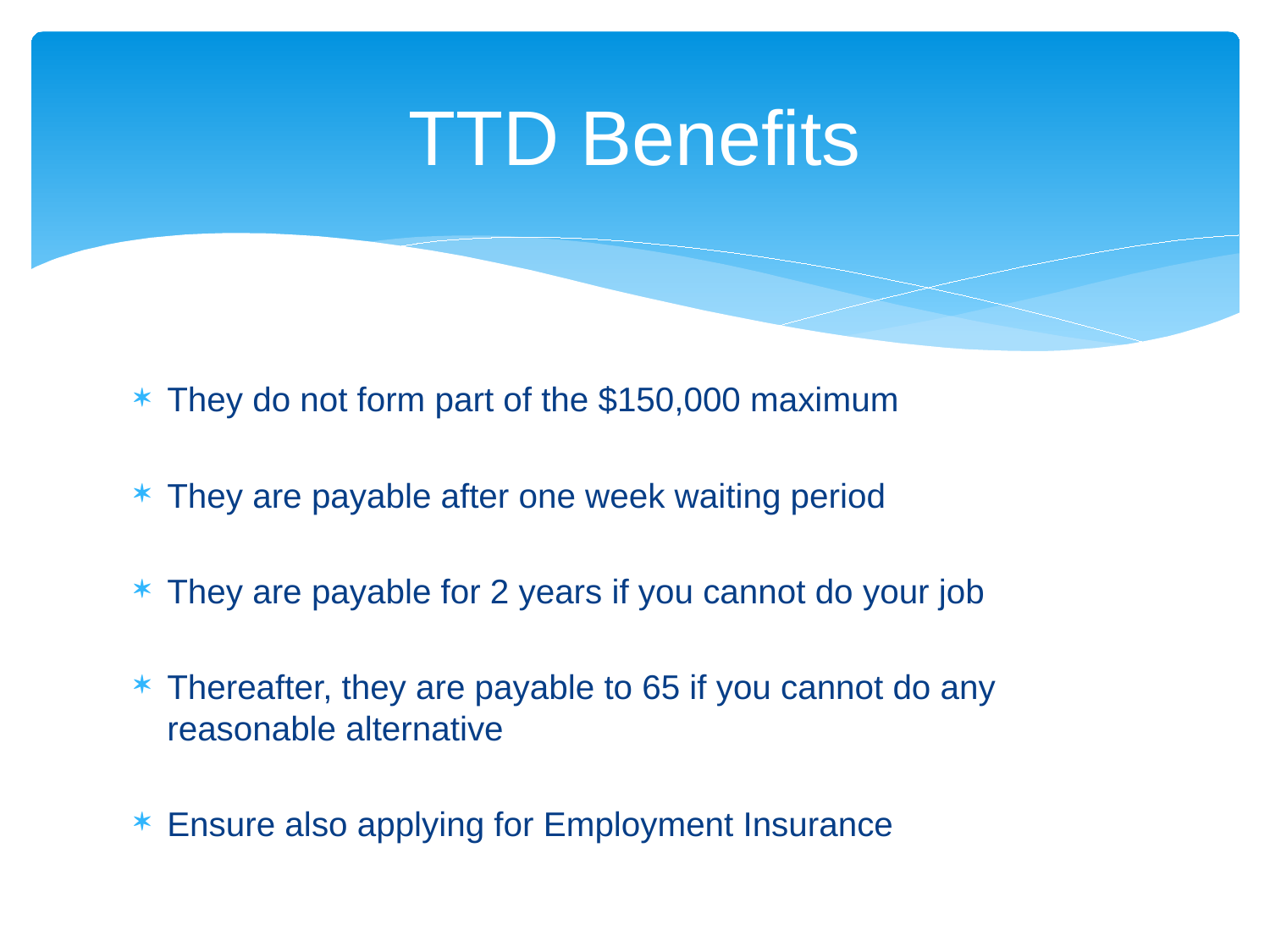

# TTD Benefits
They do not form part of the $150,000 maximum

They are payable after one week waiting period

They are payable for 2 years if you cannot do your job

Thereafter, they are payable to 65 if you cannot do any reasonable alternative

Ensure also applying for Employment Insurance